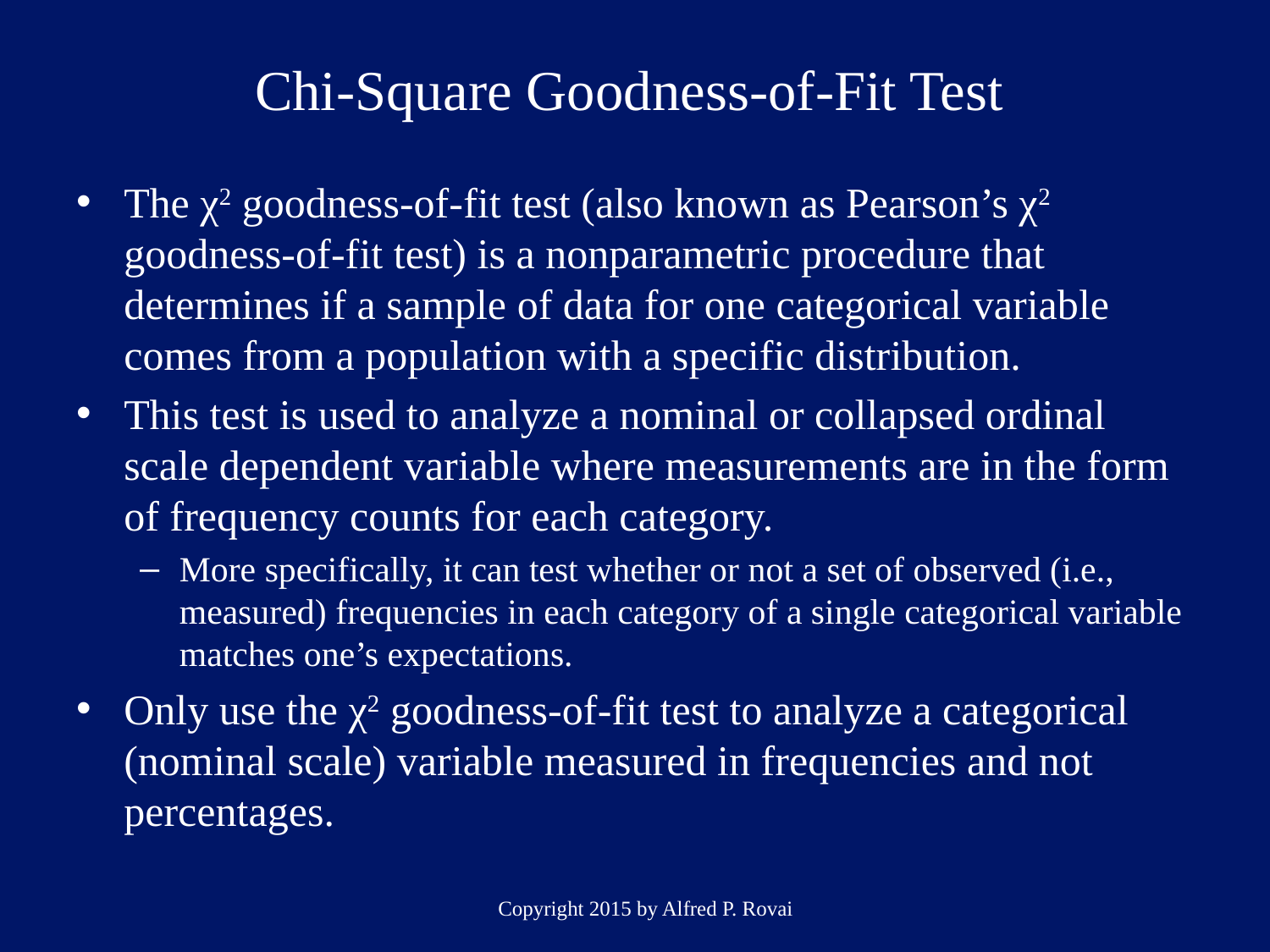

# Chi-Square Goodness-of-Fit Test
The χ2 goodness-of-fit test (also known as Pearson’s χ2 goodness-of-fit test) is a nonparametric procedure that determines if a sample of data for one categorical variable comes from a population with a specific distribution.
This test is used to analyze a nominal or collapsed ordinal scale dependent variable where measurements are in the form of frequency counts for each category.
More specifically, it can test whether or not a set of observed (i.e., measured) frequencies in each category of a single categorical variable matches one’s expectations.
Only use the χ2 goodness-of-fit test to analyze a categorical (nominal scale) variable measured in frequencies and not percentages.

Copyright 2015 by Alfred P. Rovai